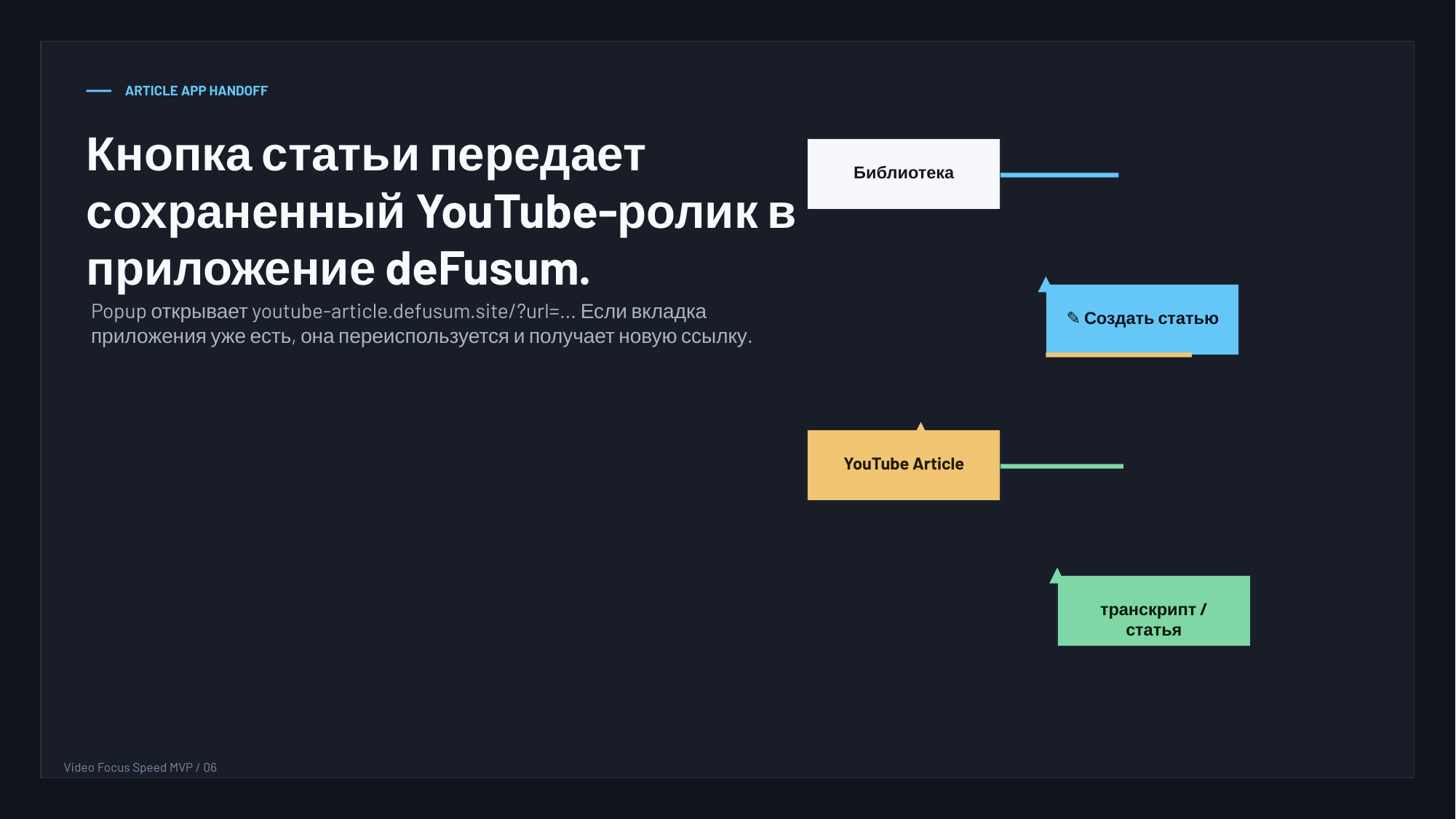

ARTICLE APP HANDOFF

Кнопка статьи передает сохраненный YouTube-ролик в приложение deFusum.

Библиотека

Popup открывает youtube-article.defusum.site/?url=... Если вкладка приложения уже есть, она переиспользуется и получает новую ссылку.
✎ Создать статью

YouTube Article

транскрипт / статья
Video Focus Speed MVP / 06